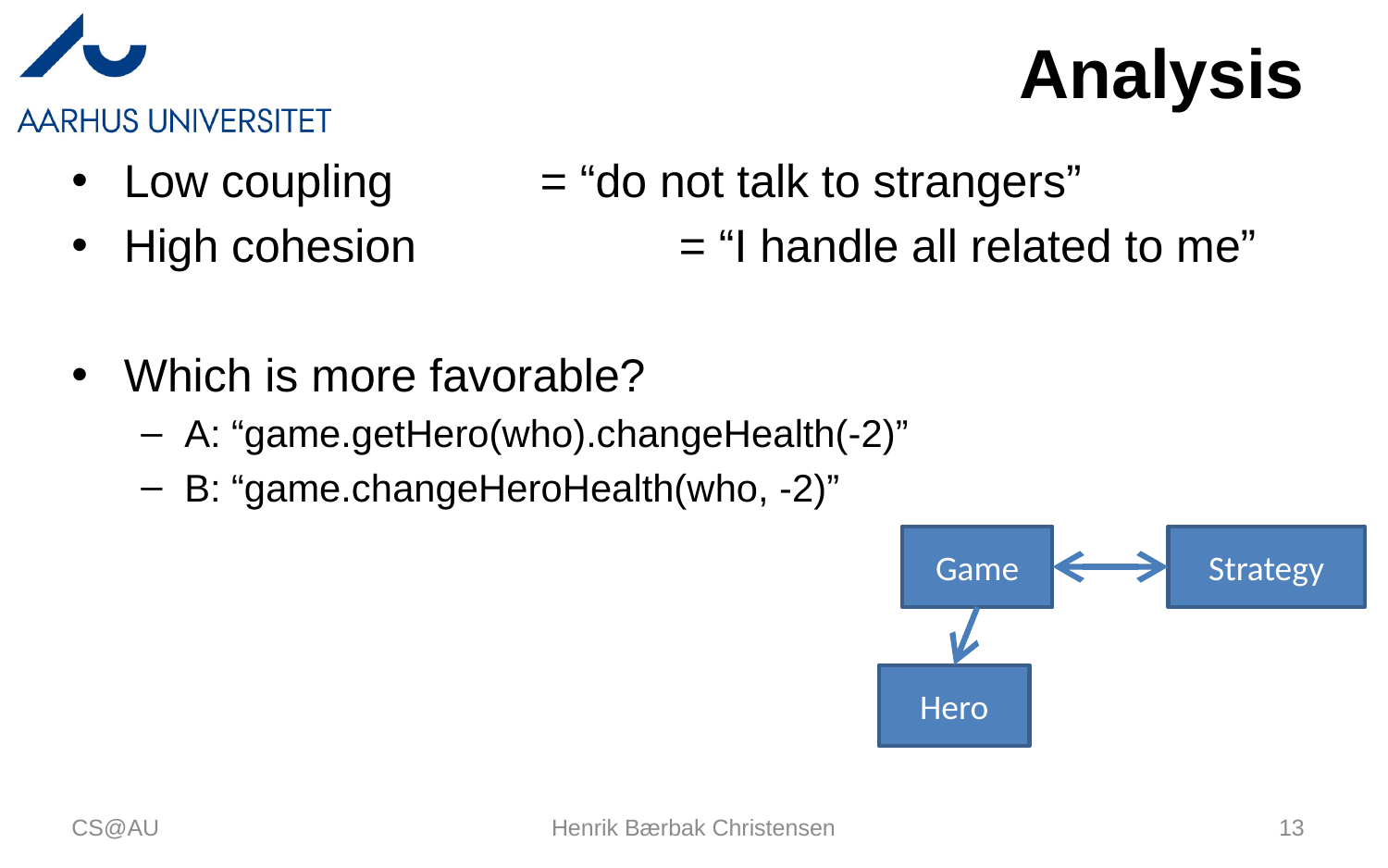

# Analysis
Low coupling		= “do not talk to strangers”
High cohesion		= “I handle all related to me”

Which is more favorable?
A: “game.getHero(who).changeHealth(-2)”
B: “game.changeHeroHealth(who, -2)”

Game
Strategy
Hero
CS@AU
Henrik Bærbak Christensen
13